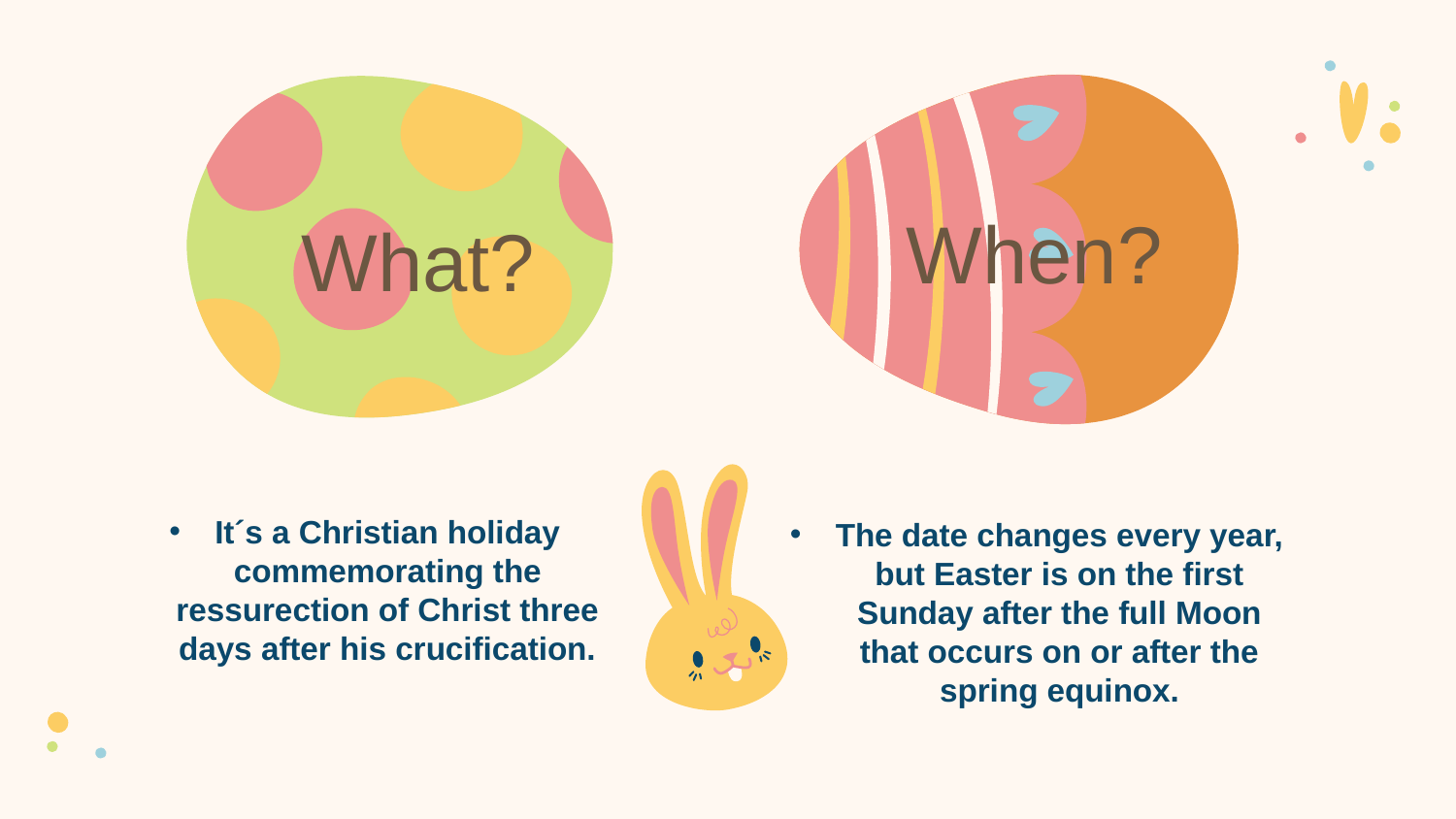

When?
What?

It´s a Christian holiday commemorating the ressurection of Christ three days after his crucification.
The date changes every year, but Easter is on the first Sunday after the full Moon that occurs on or after the spring equinox.